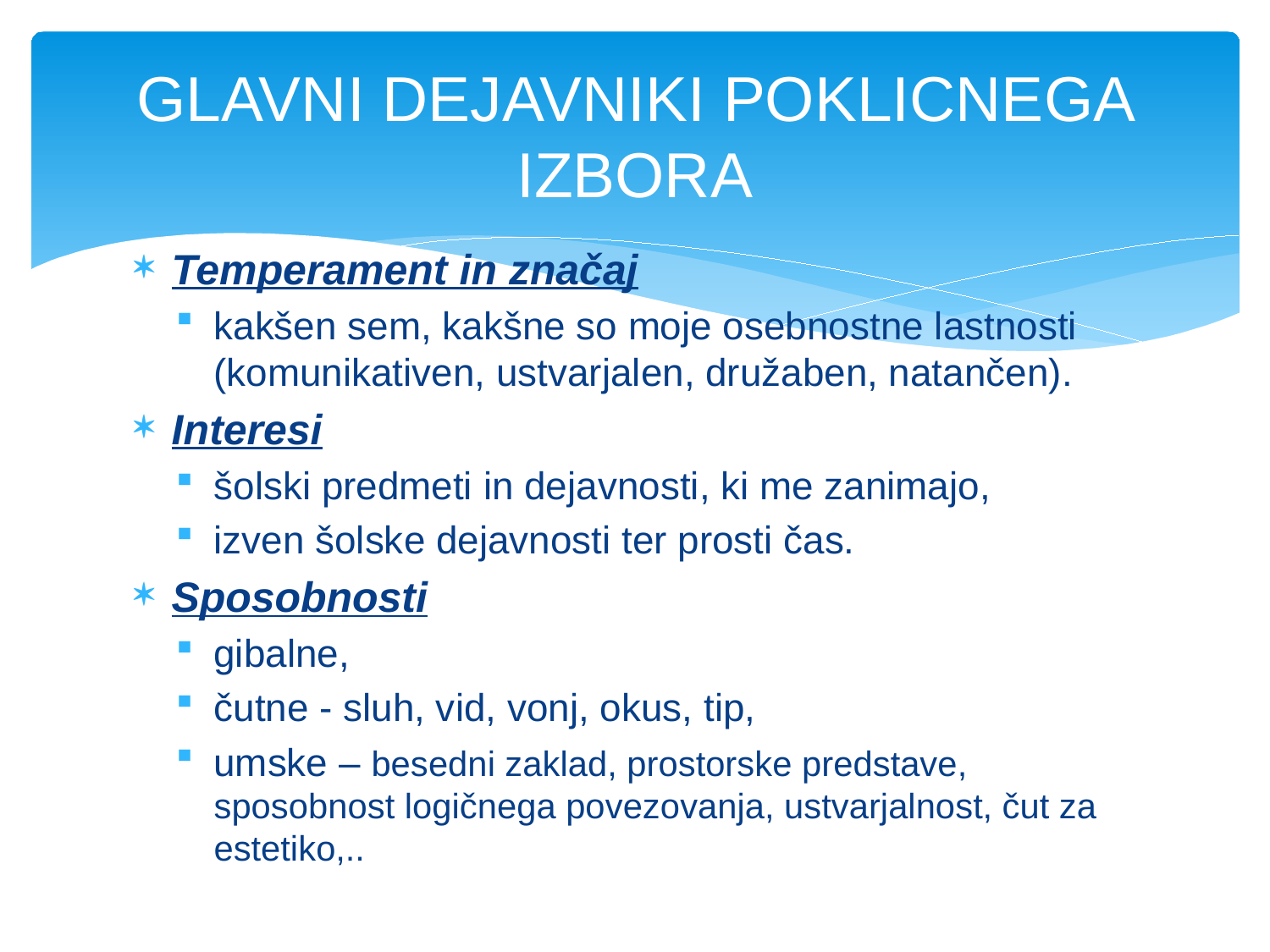

# GLAVNI DEJAVNIKI POKLICNEGA IZBORA
Temperament in značaj
kakšen sem, kakšne so moje osebnostne lastnosti (komunikativen, ustvarjalen, družaben, natančen).
Interesi
šolski predmeti in dejavnosti, ki me zanimajo,
izven šolske dejavnosti ter prosti čas.
Sposobnosti
gibalne,
čutne - sluh, vid, vonj, okus, tip,
umske – besedni zaklad, prostorske predstave, sposobnost logičnega povezovanja, ustvarjalnost, čut za estetiko,..